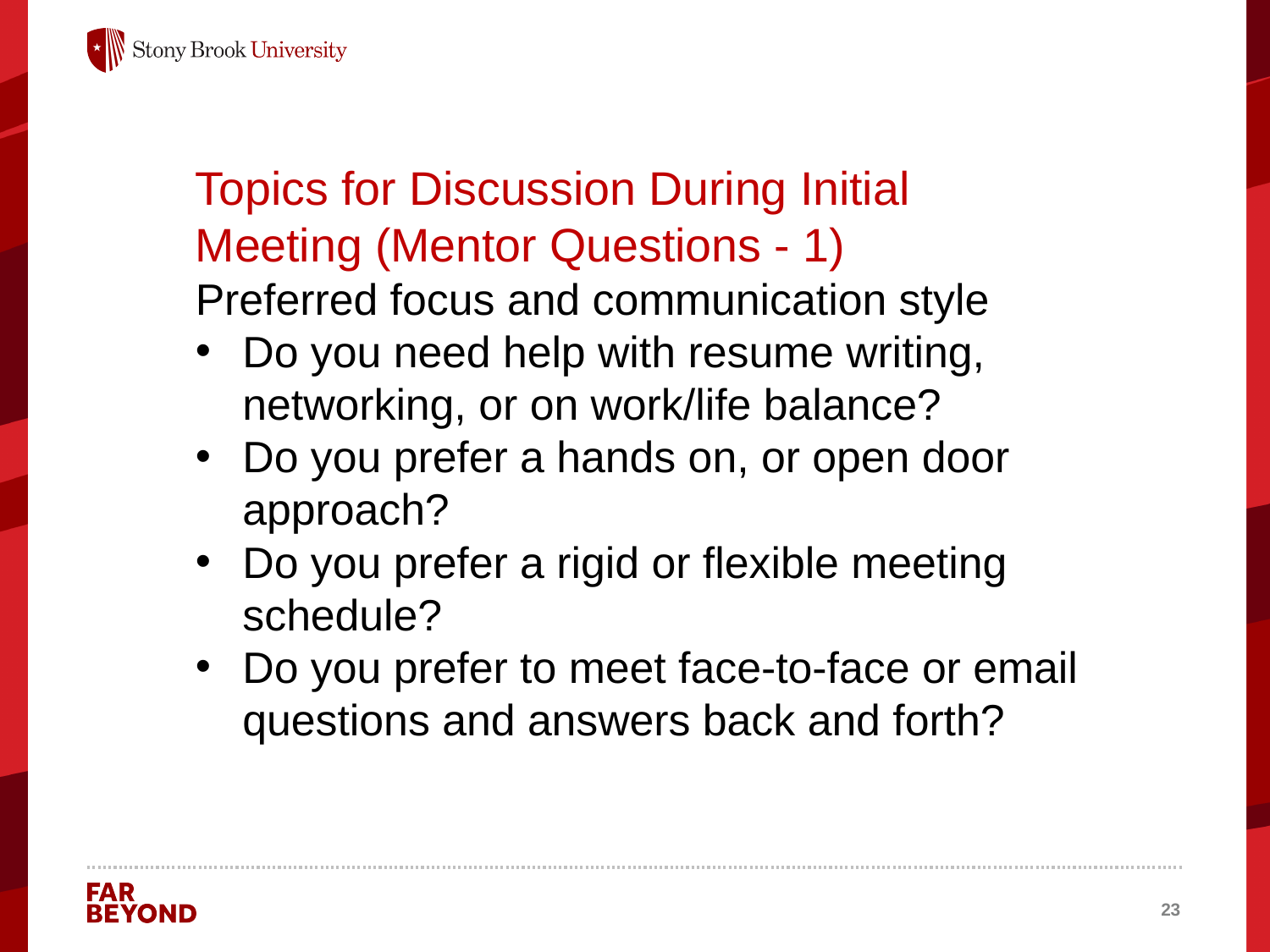

Topics for Discussion During Initial Meeting (Mentor Questions - 1)
Preferred focus and communication style
Do you need help with resume writing, networking, or on work/life balance?
Do you prefer a hands on, or open door approach?
Do you prefer a rigid or flexible meeting schedule?
Do you prefer to meet face-to-face or email questions and answers back and forth?
23